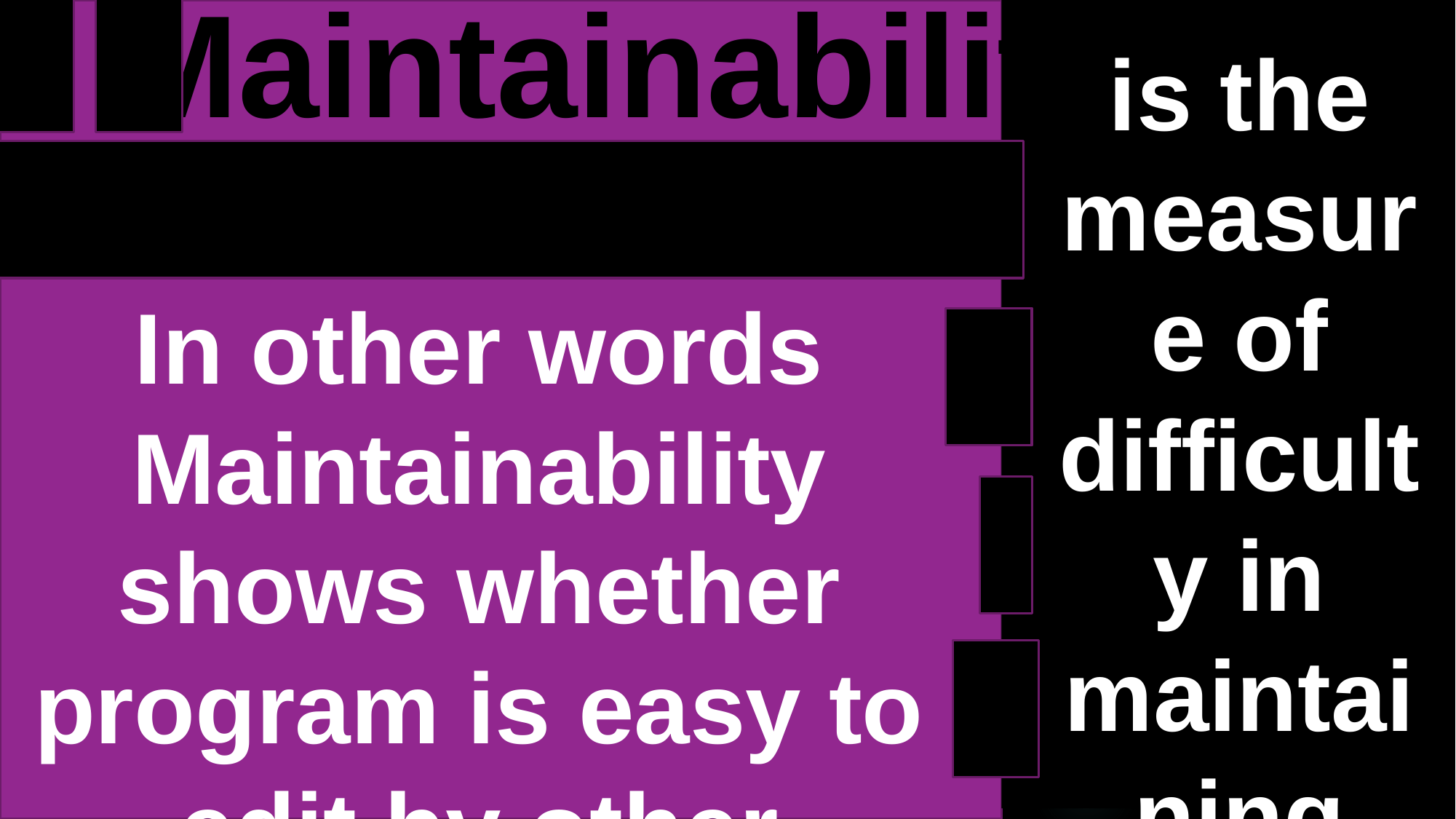

Maintainability

is the measure of difficulty in maintaining code.

In other words Maintainability shows whether program is easy to edit by other programmers.